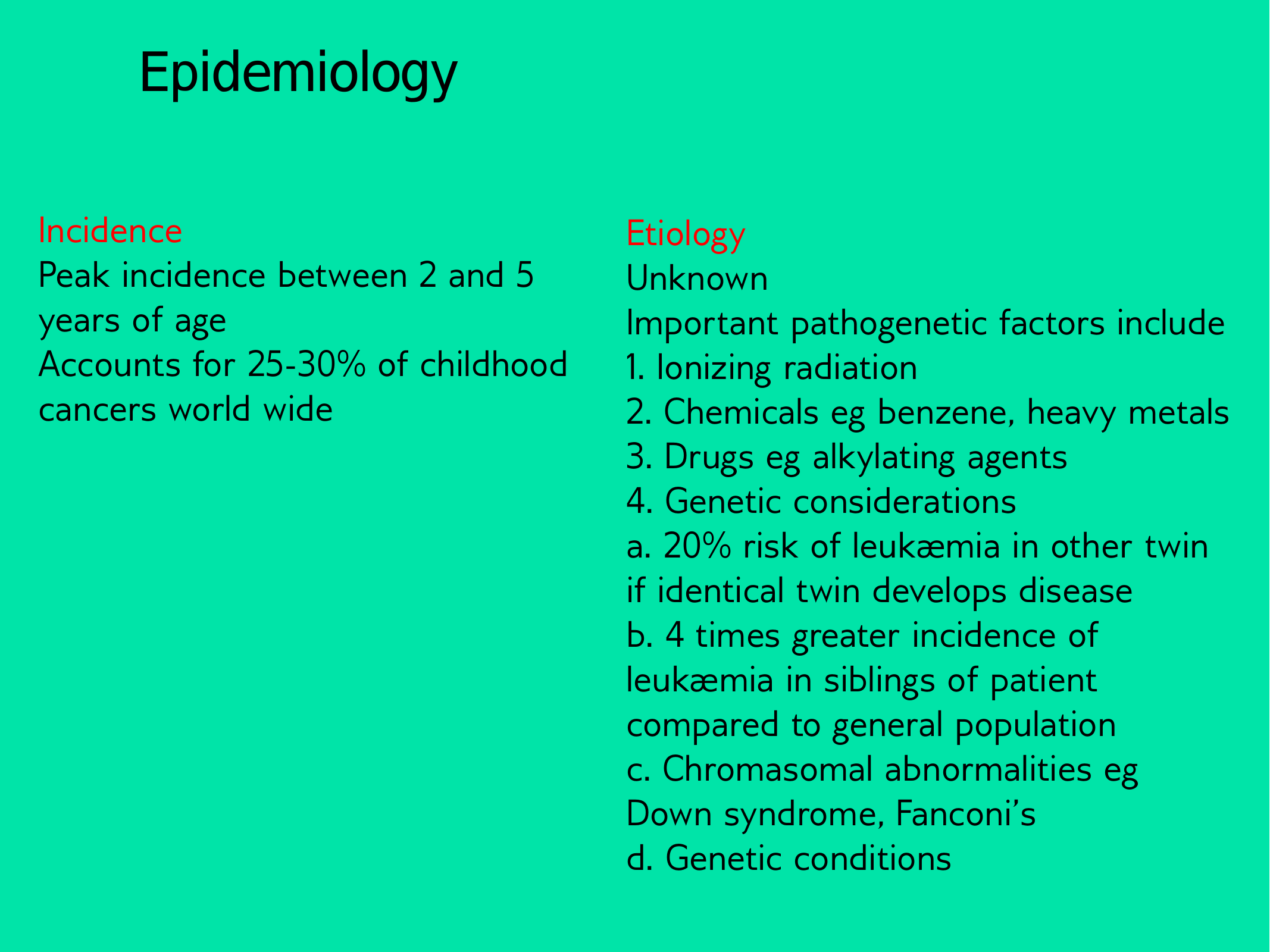

# Epidemiology
Etiology
Unknown
Important pathogenetic factors include
1. Ionizing radiation
2. Chemicals eg benzene, heavy metals
3. Drugs eg alkylating agents
4. Genetic considerations
a. 20% risk of leukaemia in other twin if identical twin develops disease
b. 4 times greater incidence of leukaemia in siblings of patient compared to general population
c. Chromasomal abnormalities eg Down syndrome, Fanconi’s
d. Genetic conditions

Incidence
Peak incidence between 2 and 5 years of age
Accounts for 25-30% of childhood cancers world wide